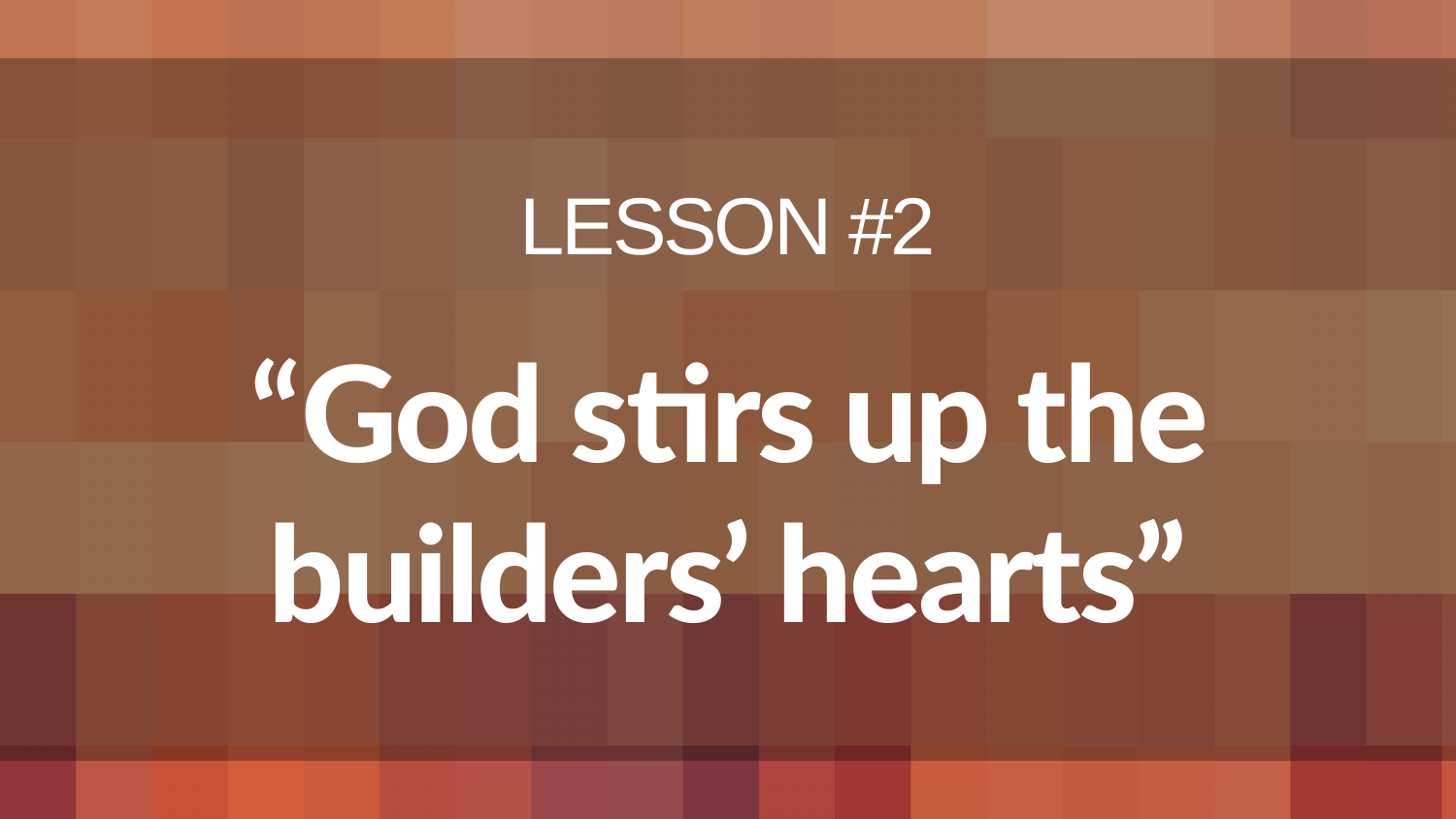

# LESSON #2 “God stirs up the builders’ hearts”